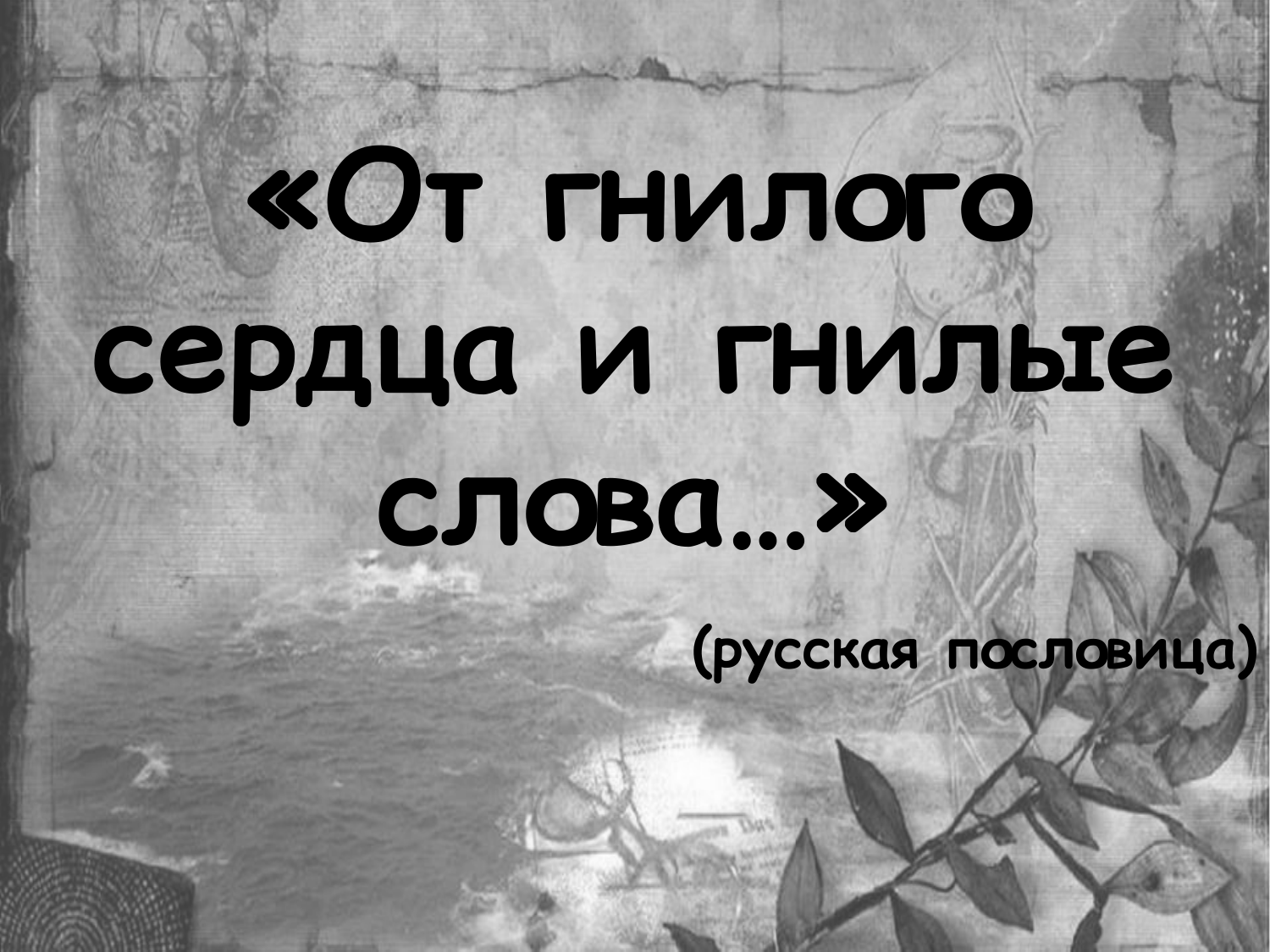

«От гнилого сердца и гнилые слова…»
(русская пословица)